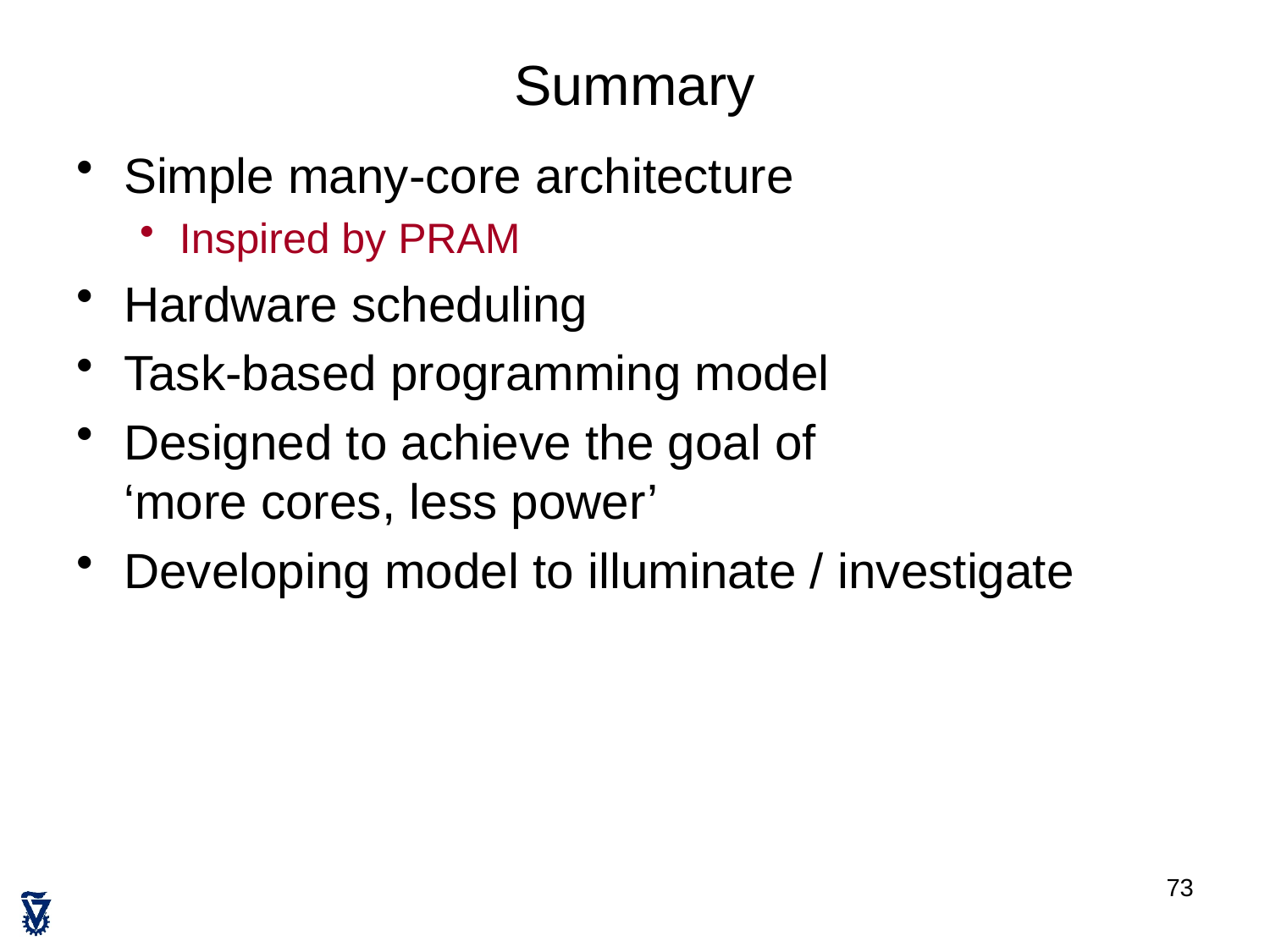

# Summary
Simple many-core architecture
Inspired by PRAM
Hardware scheduling
Task-based programming model
Designed to achieve the goal of
‘more cores, less power’
Developing model to illuminate / investigate
73